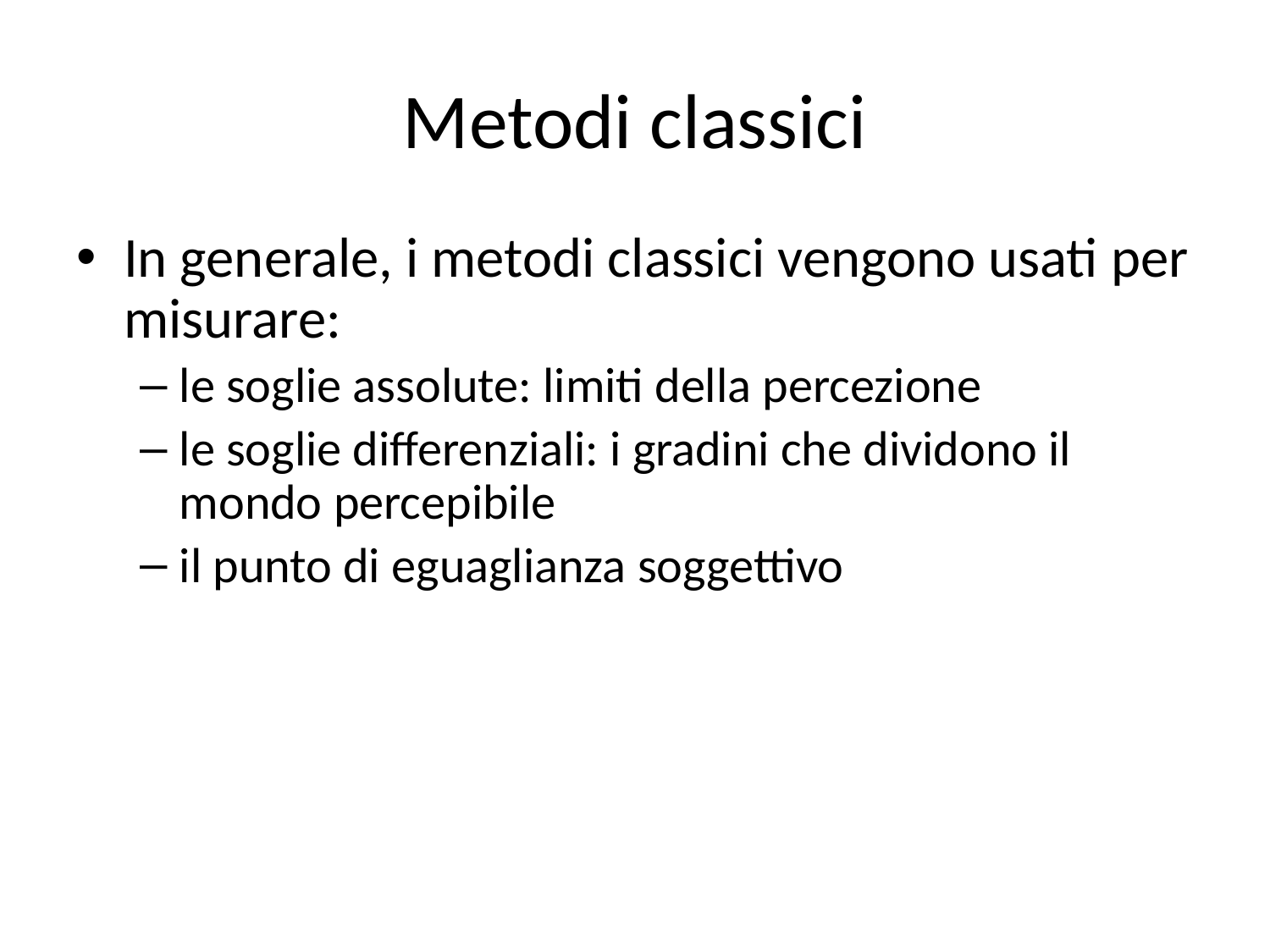

# Metodi classici
In generale, i metodi classici vengono usati per misurare:
le soglie assolute: limiti della percezione
le soglie differenziali: i gradini che dividono il mondo percepibile
il punto di eguaglianza soggettivo